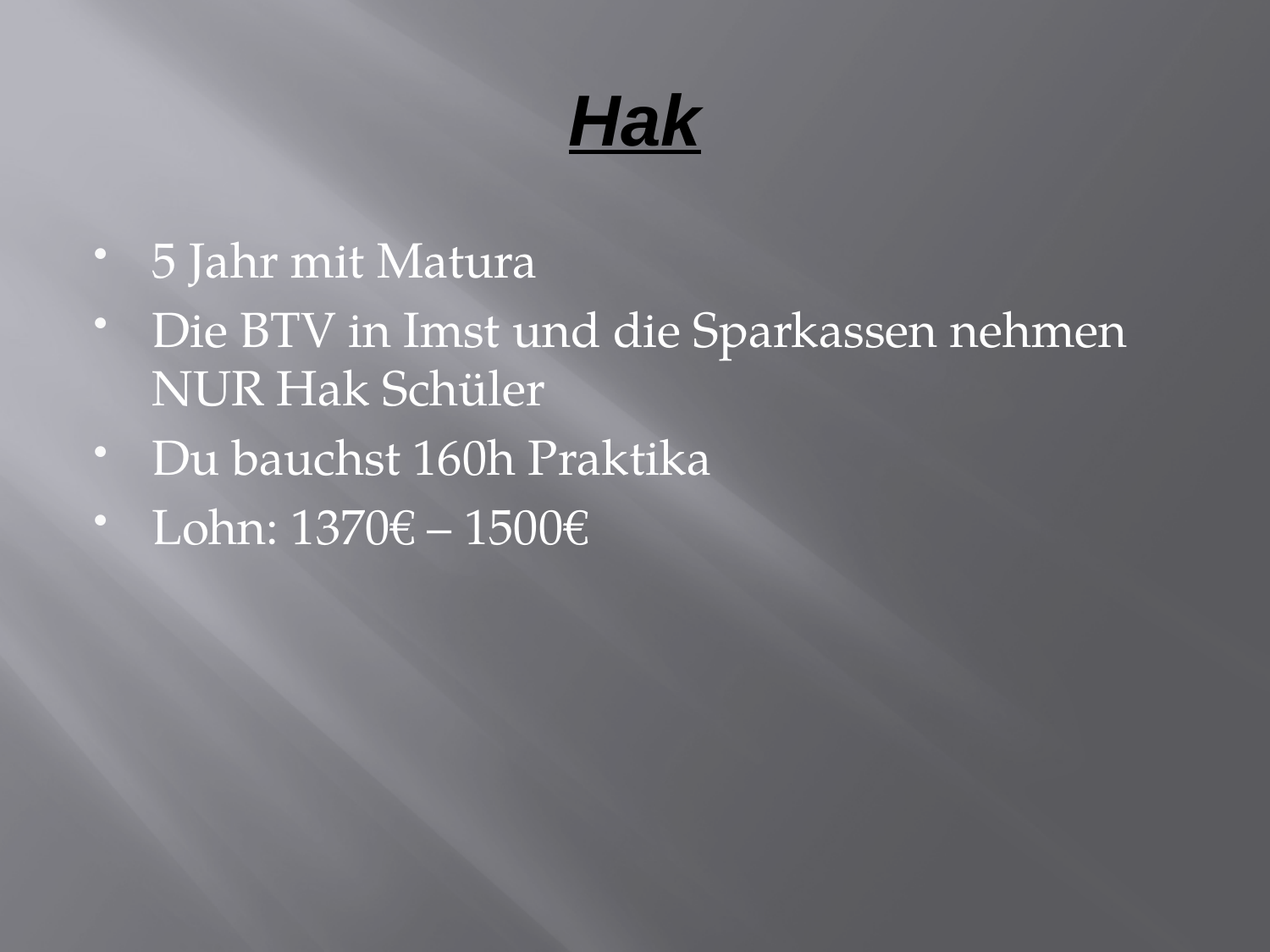

# Hak
5 Jahr mit Matura
Die BTV in Imst und die Sparkassen nehmen NUR Hak Schüler
Du bauchst 160h Praktika
Lohn: 1370€ – 1500€